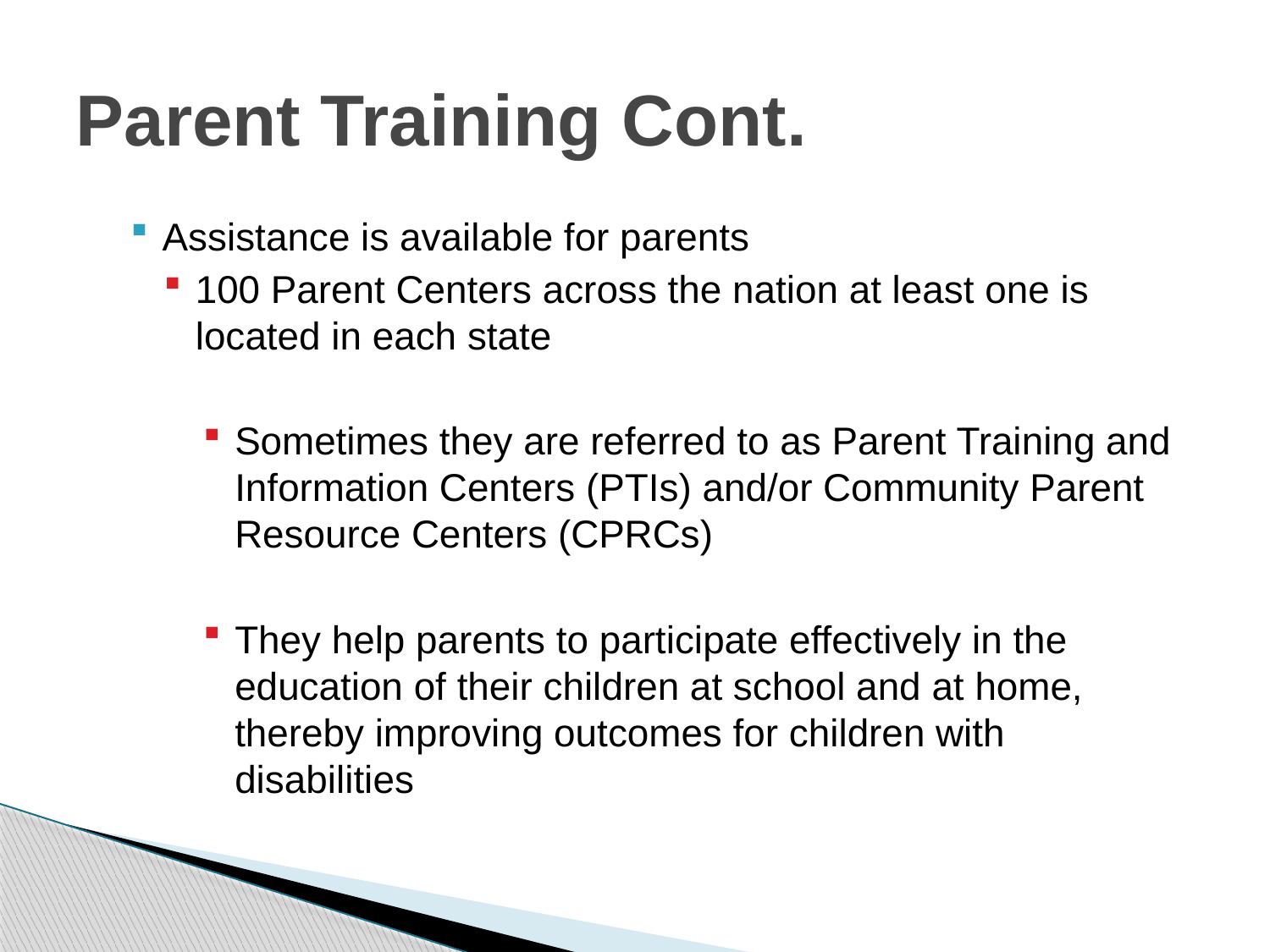

# Parent Training Cont.
Assistance is available for parents
100 Parent Centers across the nation at least one is located in each state

Sometimes they are referred to as Parent Training and Information Centers (PTIs) and/or Community Parent Resource Centers (CPRCs)

They help parents to participate effectively in the education of their children at school and at home, thereby improving outcomes for children with disabilities